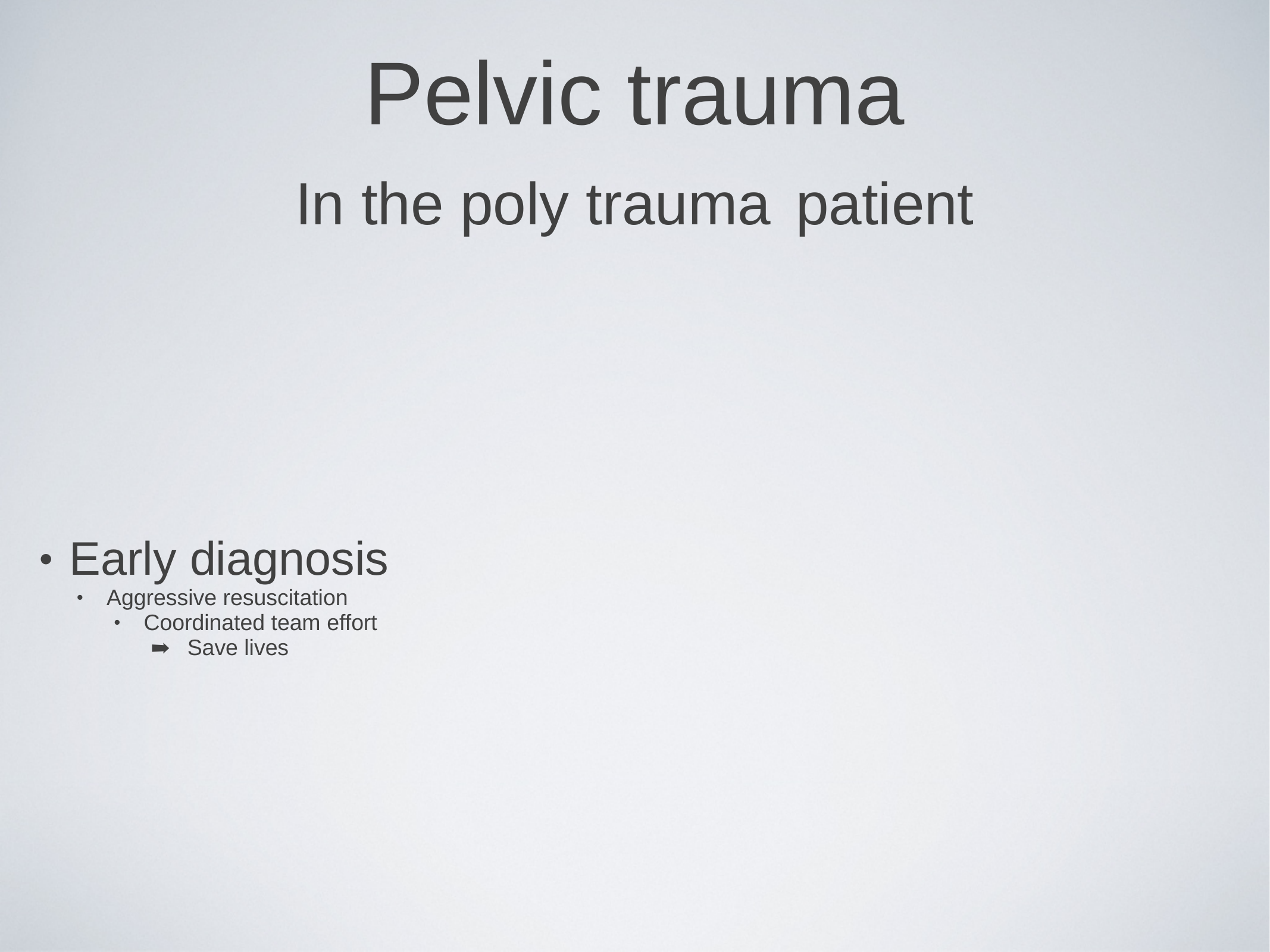

Pelvic trauma
In the poly trauma patient
Early diagnosis
Aggressive resuscitation
Coordinated team effort
 Save lives